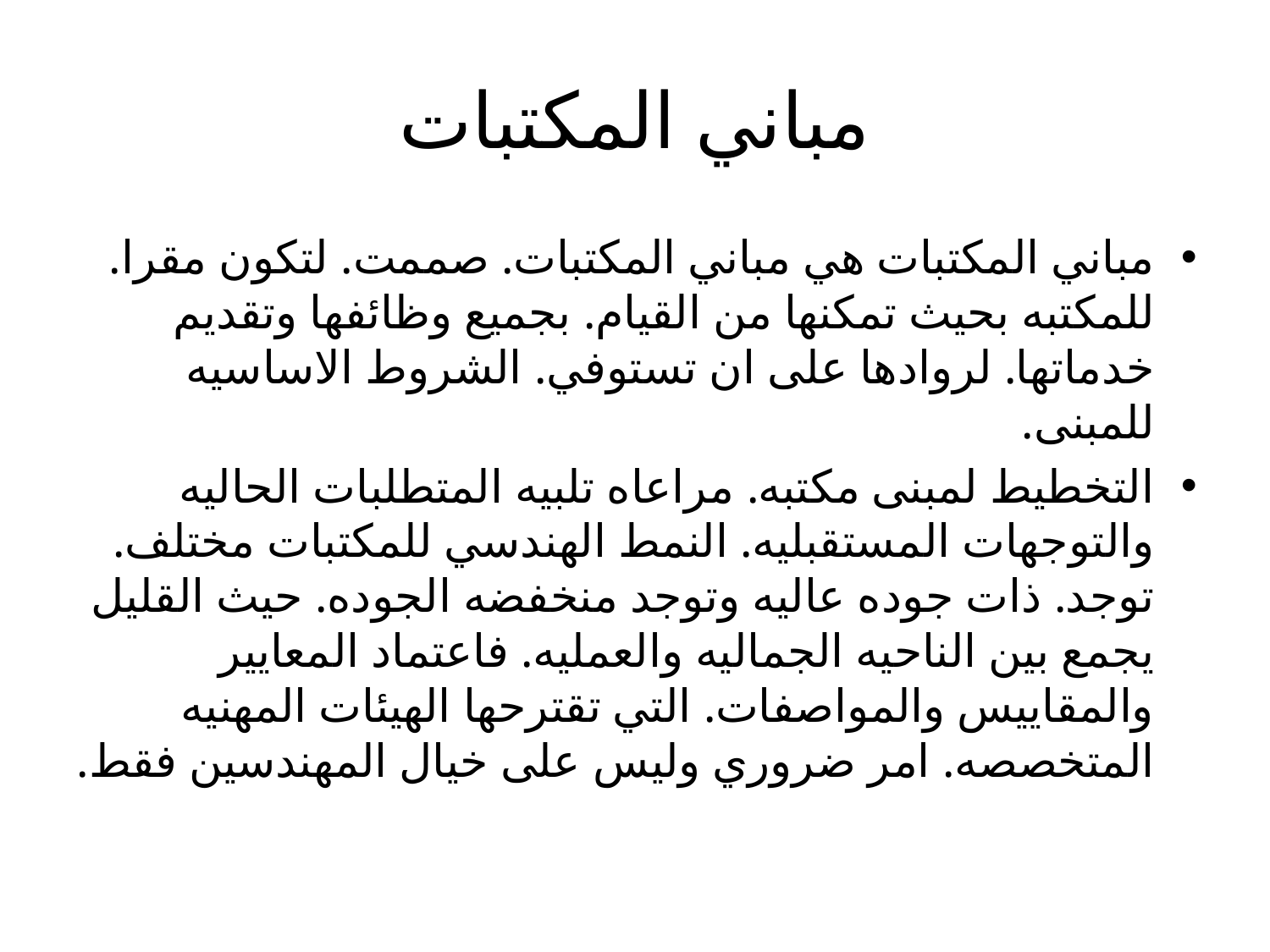

# مباني المكتبات
مباني المكتبات هي مباني المكتبات. صممت. لتكون مقرا. للمكتبه بحيث تمكنها من القيام. بجميع وظائفها وتقديم خدماتها. لروادها على ان تستوفي. الشروط الاساسيه للمبنى.
التخطيط لمبنى مكتبه. مراعاه تلبيه المتطلبات الحاليه والتوجهات المستقبليه. النمط الهندسي للمكتبات مختلف. توجد. ذات جوده عاليه وتوجد منخفضه الجوده. حيث القليل يجمع بين الناحيه الجماليه والعمليه. فاعتماد المعايير والمقاييس والمواصفات. التي تقترحها الهيئات المهنيه المتخصصه. امر ضروري وليس على خيال المهندسين فقط.